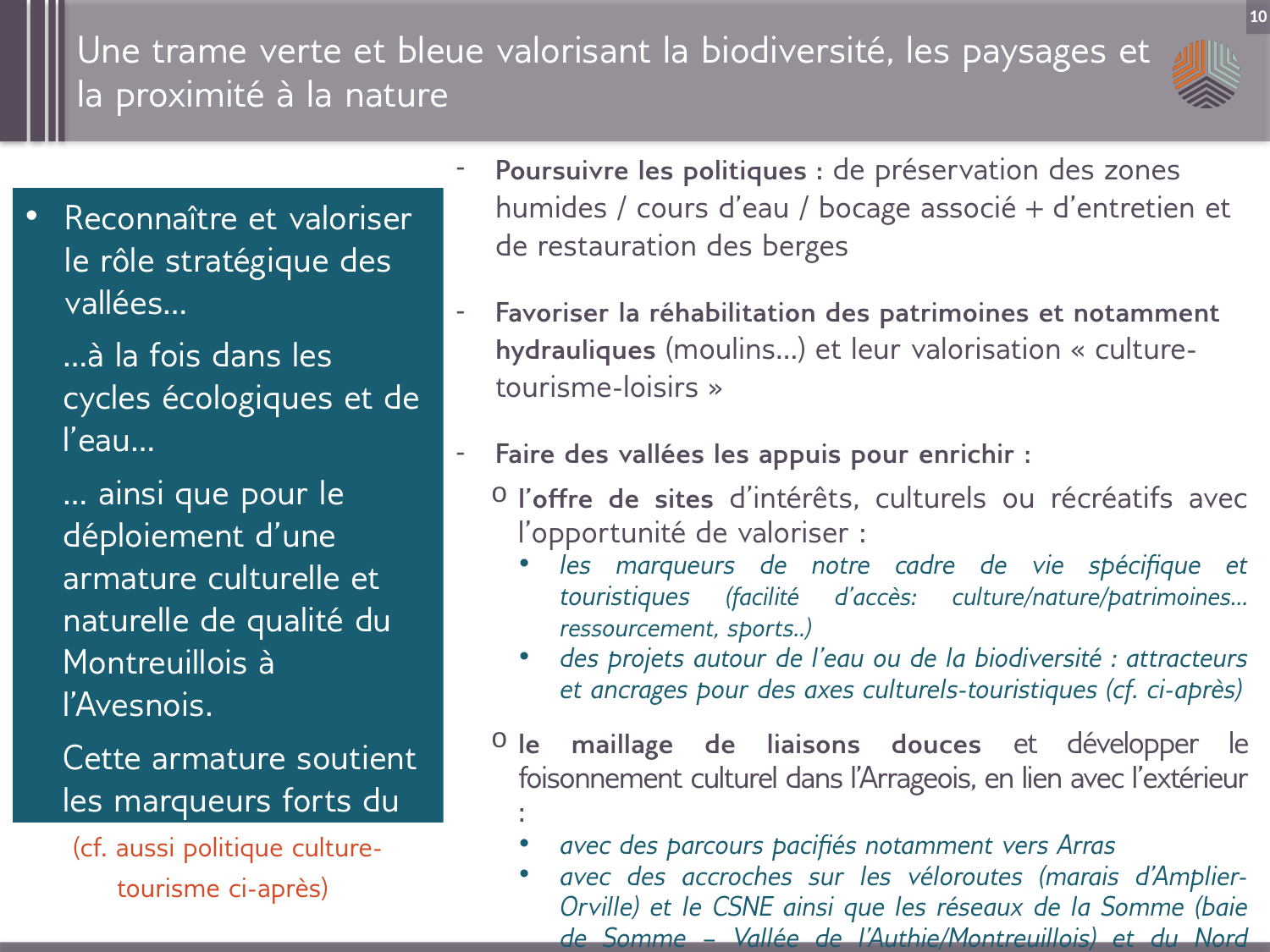

Une trame verte et bleue valorisant la biodiversité, les paysages et la proximité à la nature
10
Poursuivre les politiques : de préservation des zones humides / cours d’eau / bocage associé + d’entretien et de restauration des berges
Favoriser la réhabilitation des patrimoines et notamment hydrauliques (moulins…) et leur valorisation « culture-tourisme-loisirs »
Faire des vallées les appuis pour enrichir :
l’offre de sites d’intérêts, culturels ou récréatifs avec l’opportunité de valoriser :
les marqueurs de notre cadre de vie spécifique et touristiques (facilité d’accès: culture/nature/patrimoines…ressourcement, sports..)
des projets autour de l’eau ou de la biodiversité : attracteurs et ancrages pour des axes culturels-touristiques (cf. ci-après)
le maillage de liaisons douces et développer le foisonnement culturel dans l’Arrageois, en lien avec l’extérieur :
avec des parcours pacifiés notamment vers Arras
avec des accroches sur les véloroutes (marais d’Amplier-Orville) et le CSNE ainsi que les réseaux de la Somme (baie de Somme – Vallée de l’Authie/Montreuillois) et du Nord (Marais d’Etaing, canal Sensée, l’Escaut, Belgique)

Reconnaître et valoriser le rôle stratégique des vallées…
…à la fois dans les cycles écologiques et de l’eau…
… ainsi que pour le déploiement d’une armature culturelle et naturelle de qualité du Montreuillois à l’Avesnois.
Cette armature soutient les marqueurs forts du grand paysage.
(cf. aussi politique culture-tourisme ci-après)